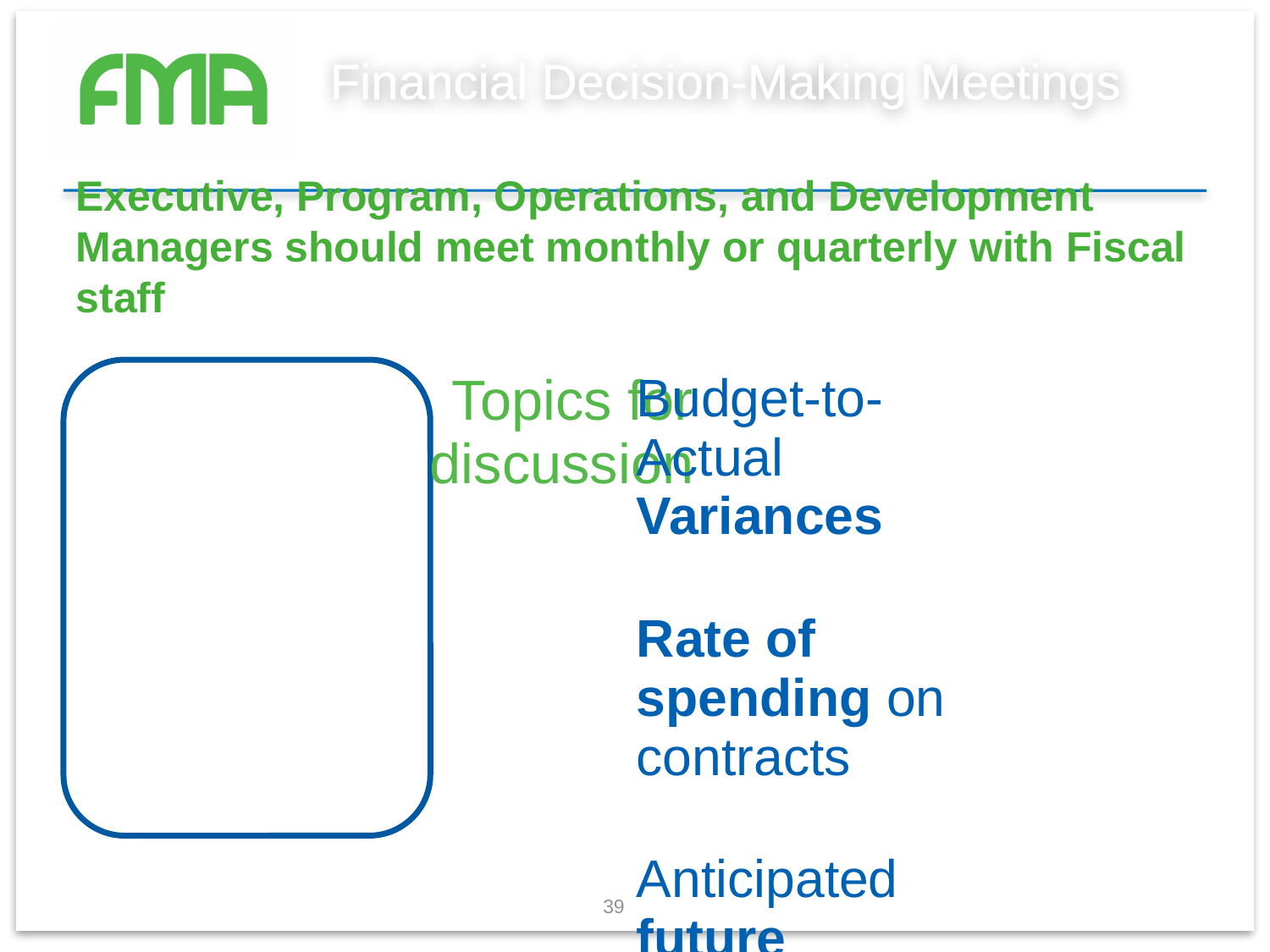

# Financial Decision-Making Meetings
Executive, Program, Operations, and Development Managers should meet monthly or quarterly with Fiscal staff
Rate of spending on contracts